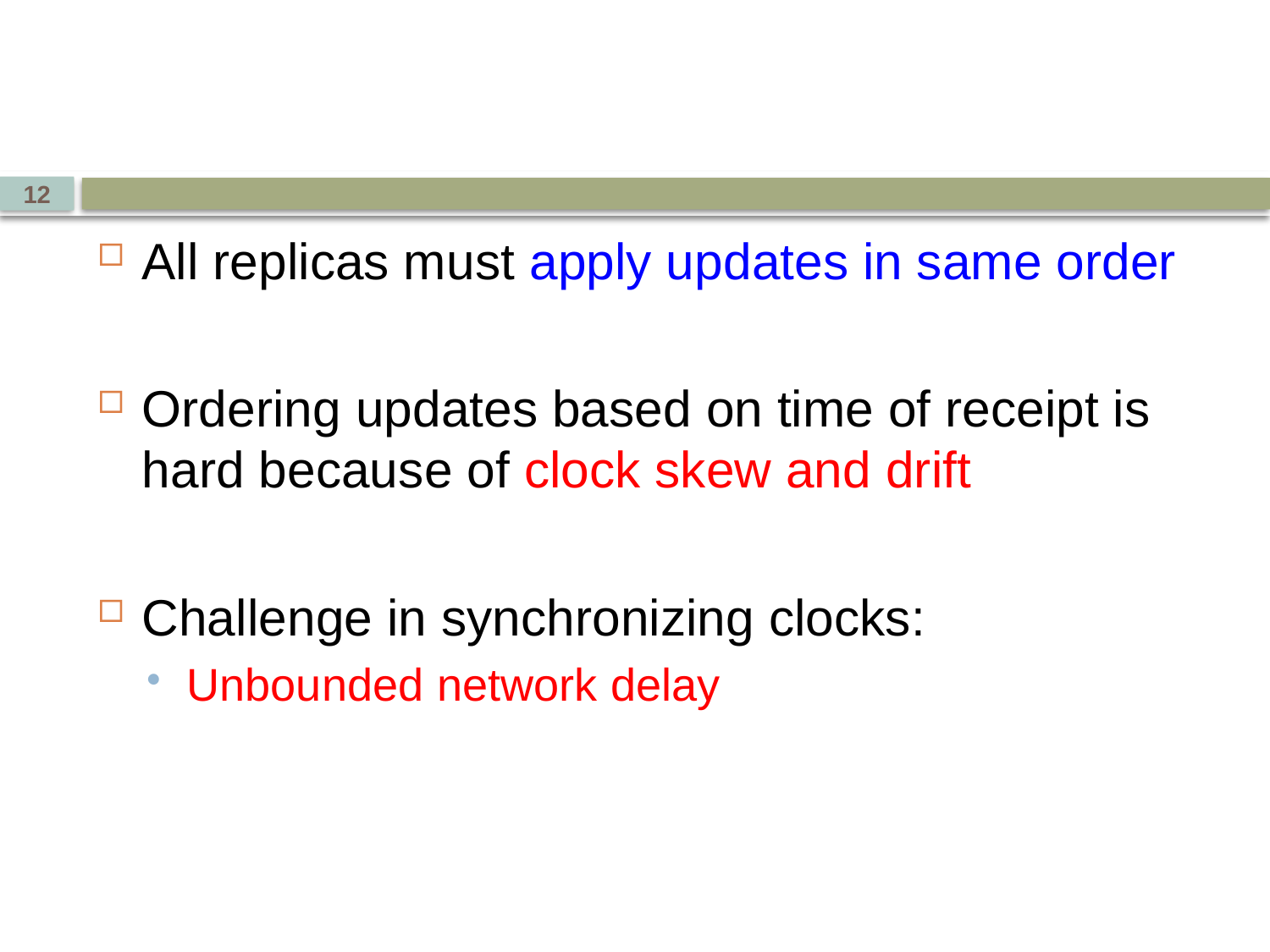

#
12
All replicas must apply updates in same order

Ordering updates based on time of receipt is hard because of clock skew and drift

Challenge in synchronizing clocks:
Unbounded network delay